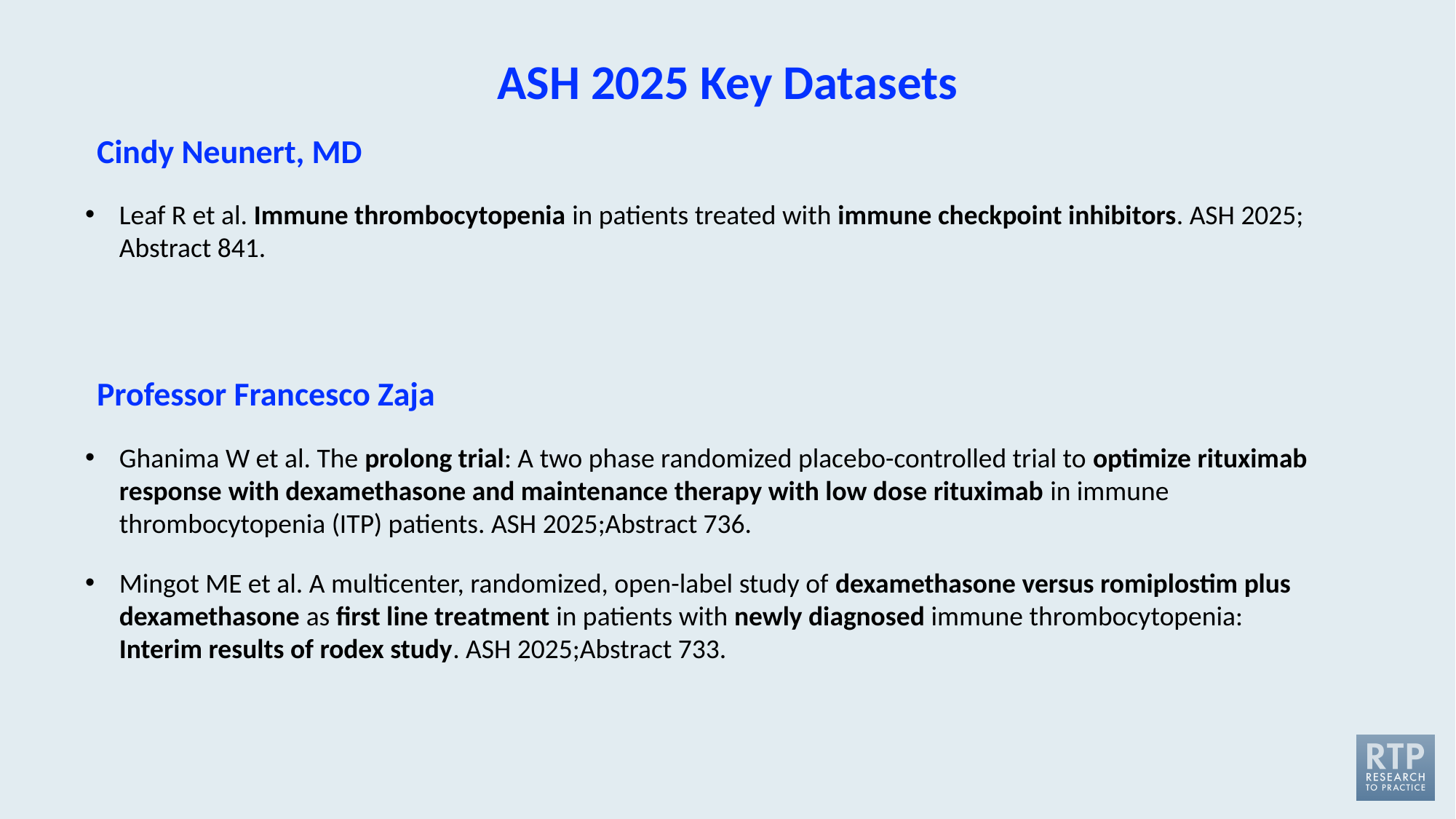

ASH 2025 Key Datasets
Cindy Neunert, MD
Leaf R et al. Immune thrombocytopenia in patients treated with immune checkpoint inhibitors. ASH 2025; Abstract 841.
Professor Francesco Zaja
Ghanima W et al. The prolong trial: A two phase randomized placebo-controlled trial to optimize rituximab response with dexamethasone and maintenance therapy with low dose rituximab in immune thrombocytopenia (ITP) patients. ASH 2025;Abstract 736.
Mingot ME et al. A multicenter, randomized, open-label study of dexamethasone versus romiplostim plus dexamethasone as first line treatment in patients with newly diagnosed immune thrombocytopenia: Interim results of rodex study. ASH 2025;Abstract 733.